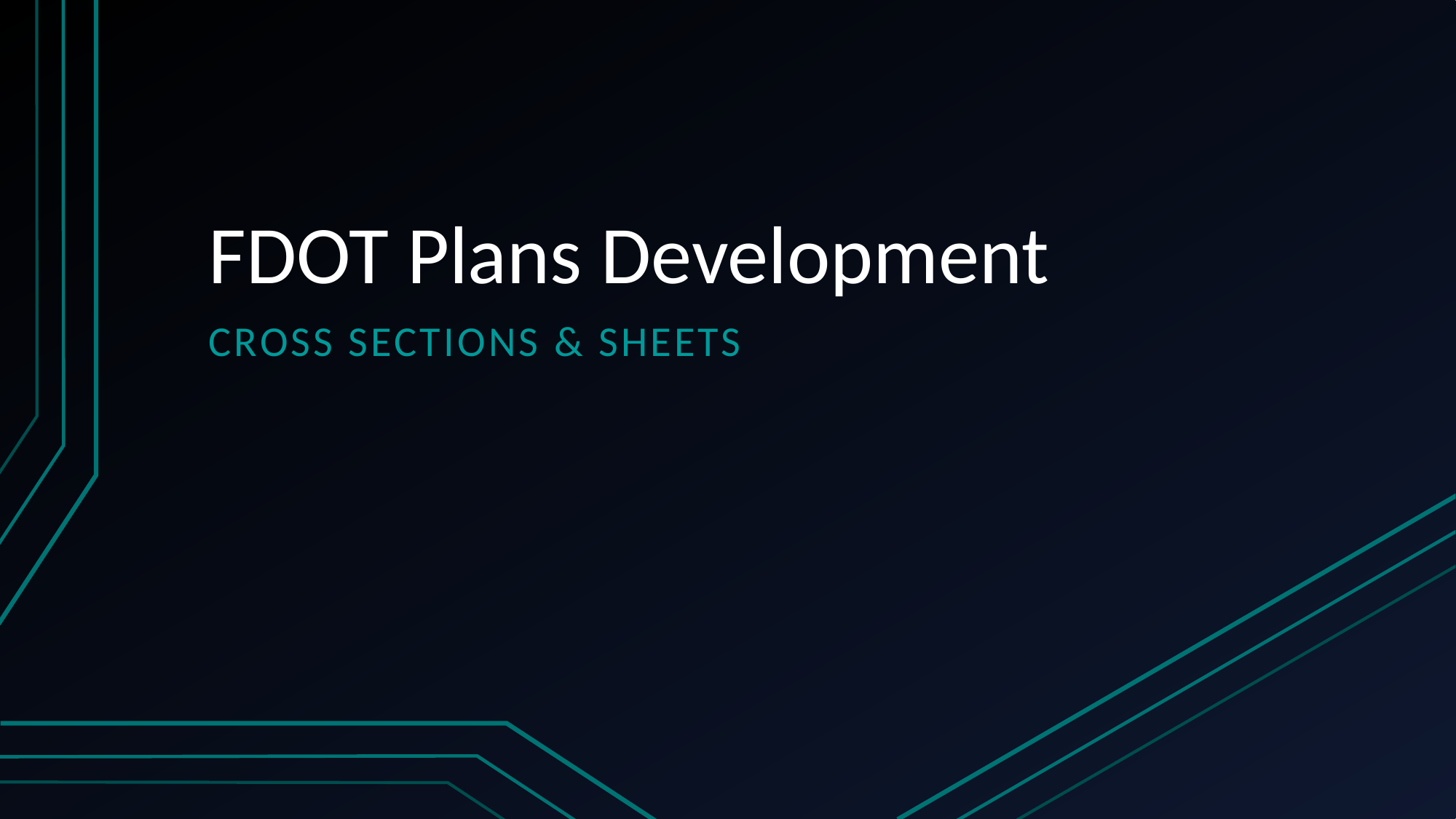

# FDOT Plans Development
Cross sections & sheets